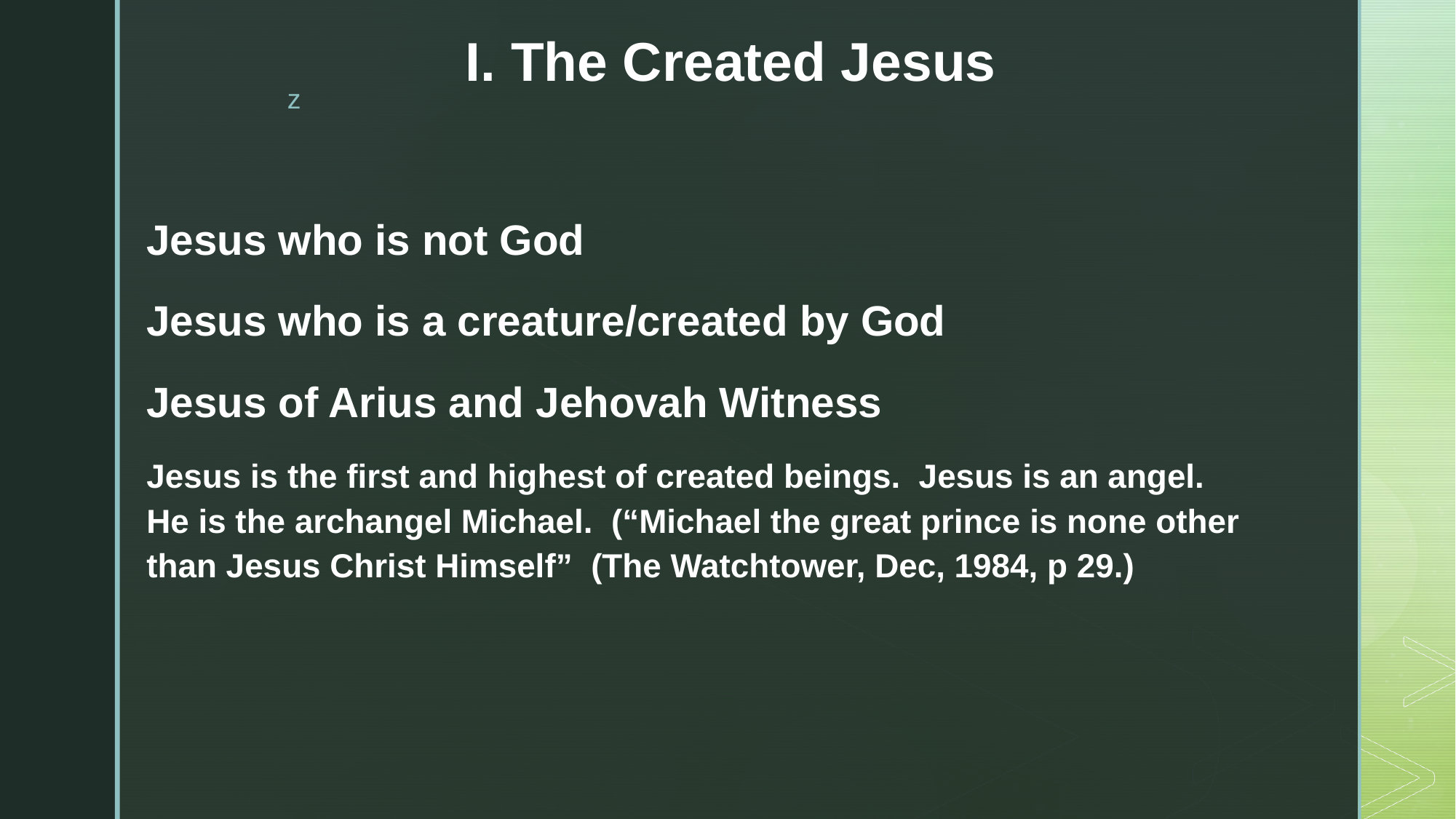

# I. The Created Jesus
Jesus who is not God
Jesus who is a creature/created by God
Jesus of Arius and Jehovah Witness
Jesus is the first and highest of created beings.  Jesus is an angel.  He is the archangel Michael.  (“Michael the great prince is none other than Jesus Christ Himself”  (The Watchtower, Dec, 1984, p 29.)